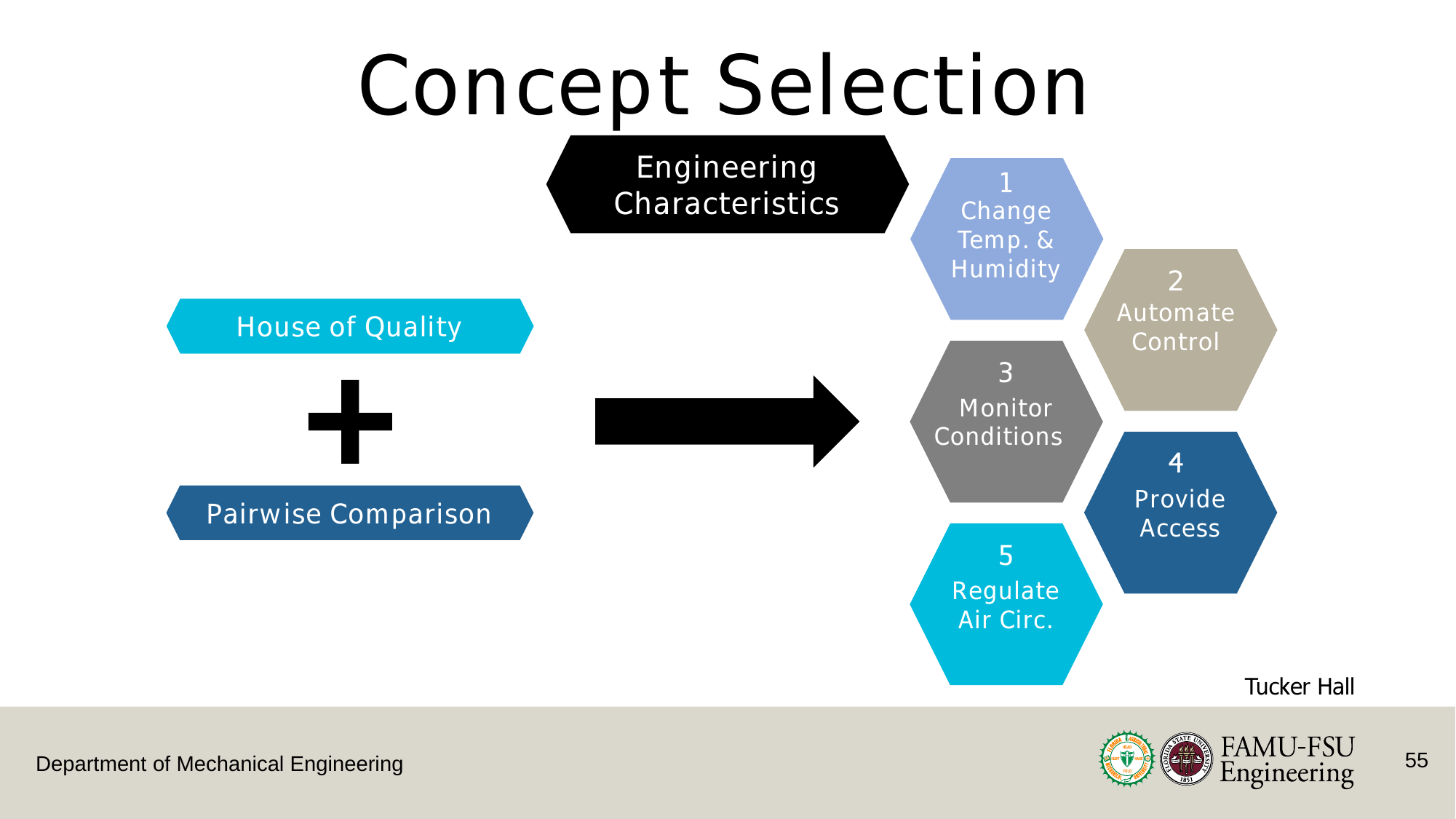

# Concept Selection
Engineering Characteristics
Change Temp. & Humidity
1

2
Automate Control

3
Monitor
Conditions
Provide Access
4
Regulate Air Circ.
5
House of Quality

Pairwise Comparison

Tucker Hall
55